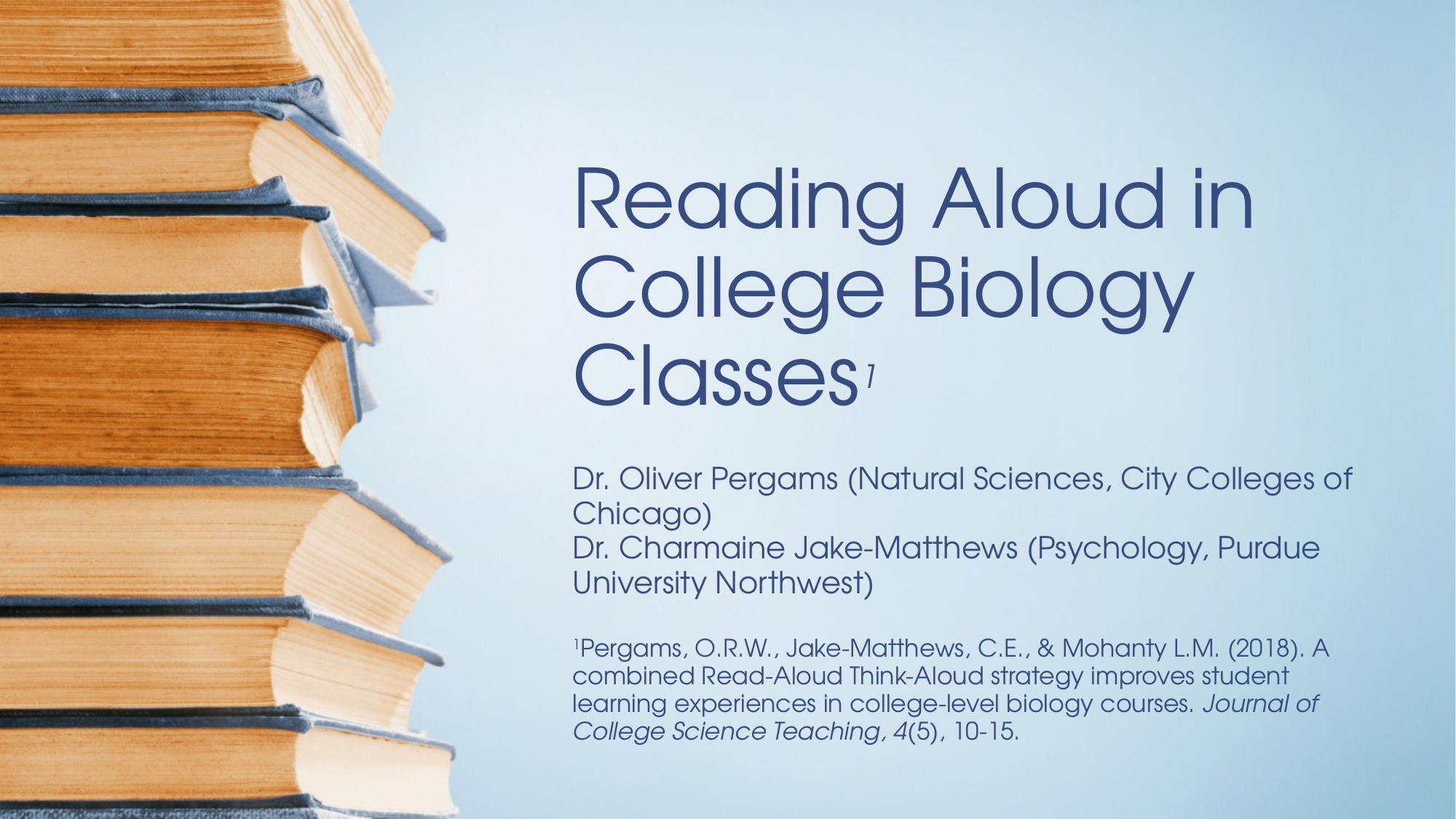

# Reading Aloud in College Biology Classes1
Dr. Oliver Pergams (Natural Sciences, City Colleges of Chicago)
Dr. Charmaine Jake-Matthews (Psychology, Purdue University Northwest)

1Pergams, O.R.W., Jake-Matthews, C.E., & Mohanty L.M. (2018). A combined Read-Aloud Think-Aloud strategy improves student learning experiences in college-level biology courses. Journal of College Science Teaching, 4(5), 10-15.